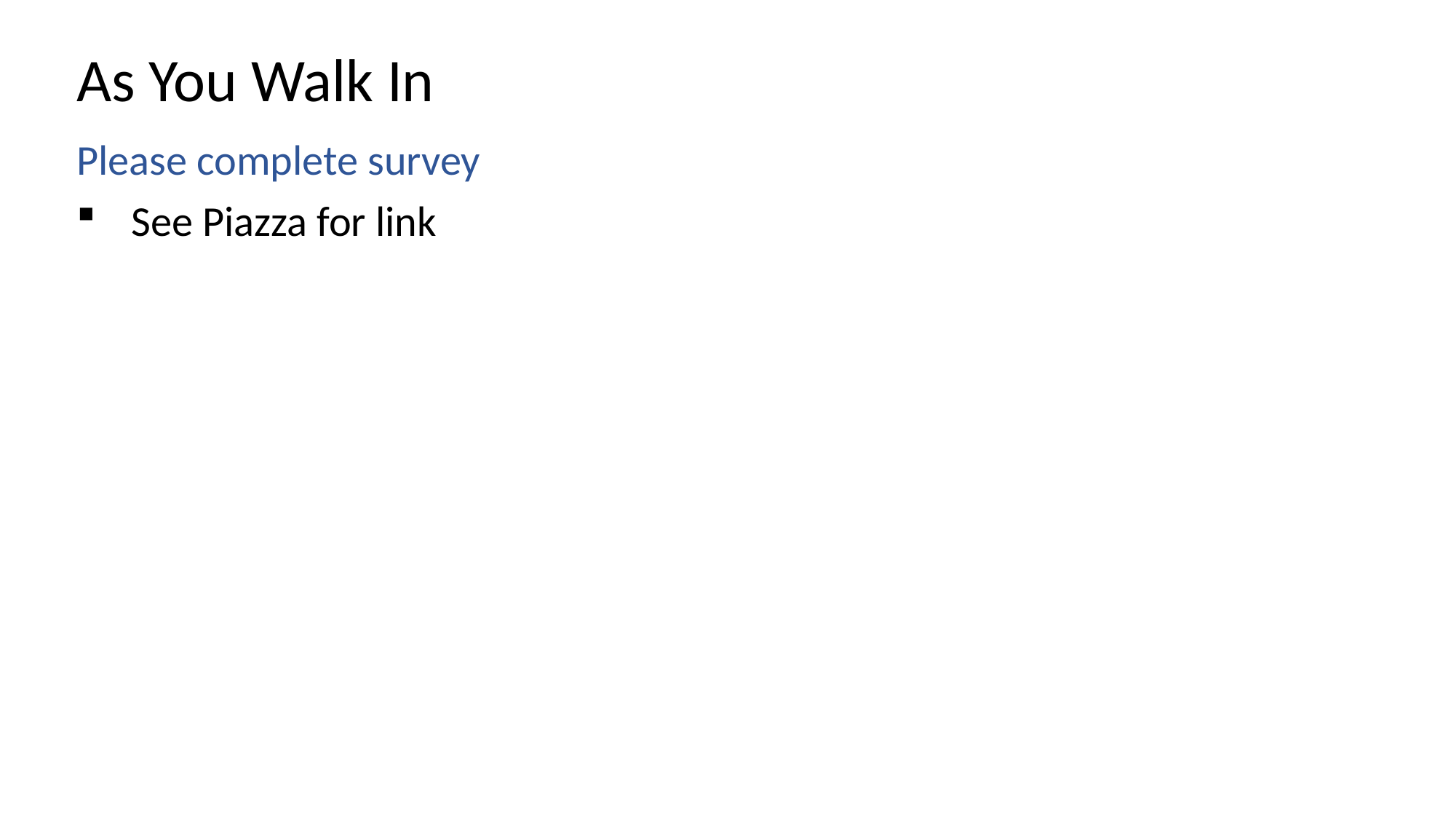

# As You Walk In
Please complete survey
See Piazza for link